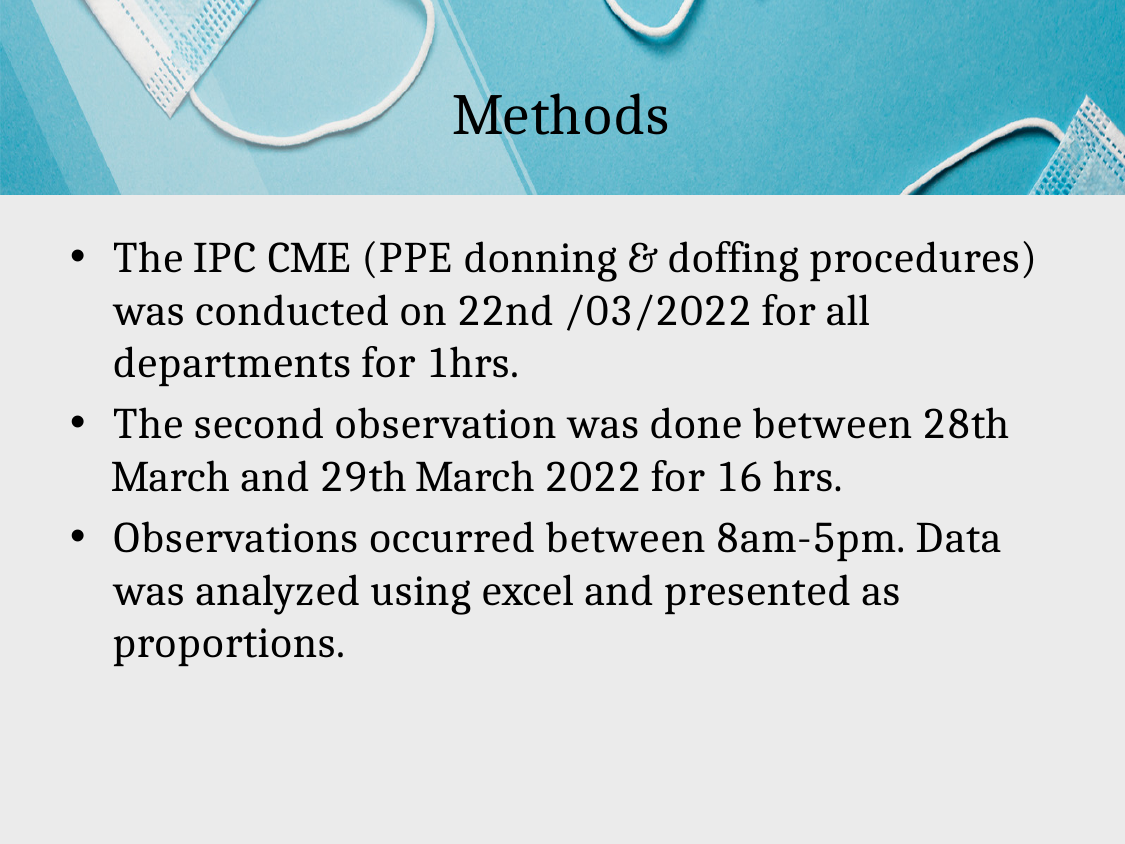

# Methods
The IPC CME (PPE donning & doffing procedures) was conducted on 22nd /03/2022 for all departments for 1hrs.
The second observation was done between 28th March and 29th March 2022 for 16 hrs.
Observations occurred between 8am-5pm. Data was analyzed using excel and presented as proportions.